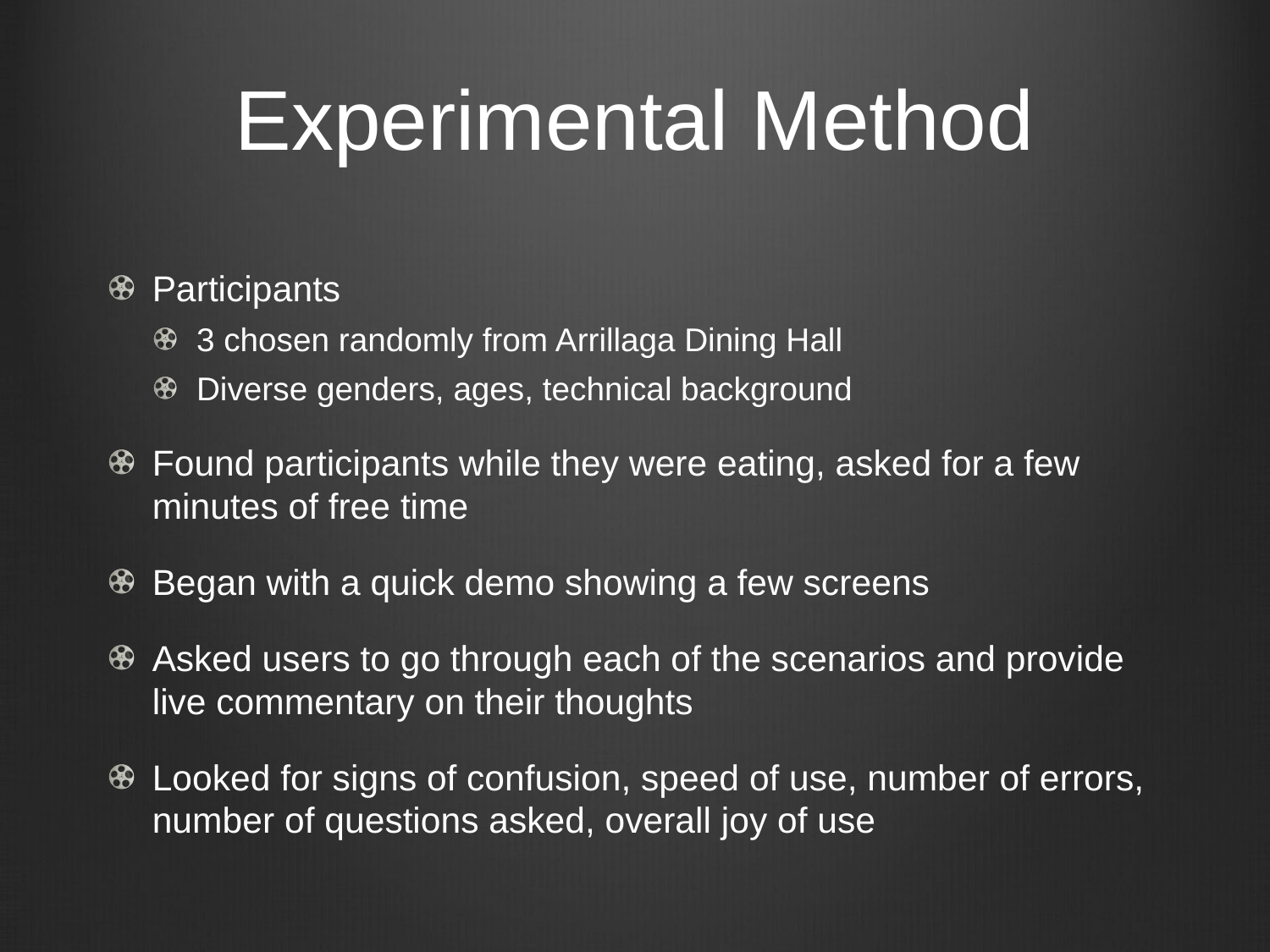

# Experimental Method
Participants
3 chosen randomly from Arrillaga Dining Hall
Diverse genders, ages, technical background
Found participants while they were eating, asked for a few minutes of free time
Began with a quick demo showing a few screens
Asked users to go through each of the scenarios and provide live commentary on their thoughts
Looked for signs of confusion, speed of use, number of errors, number of questions asked, overall joy of use